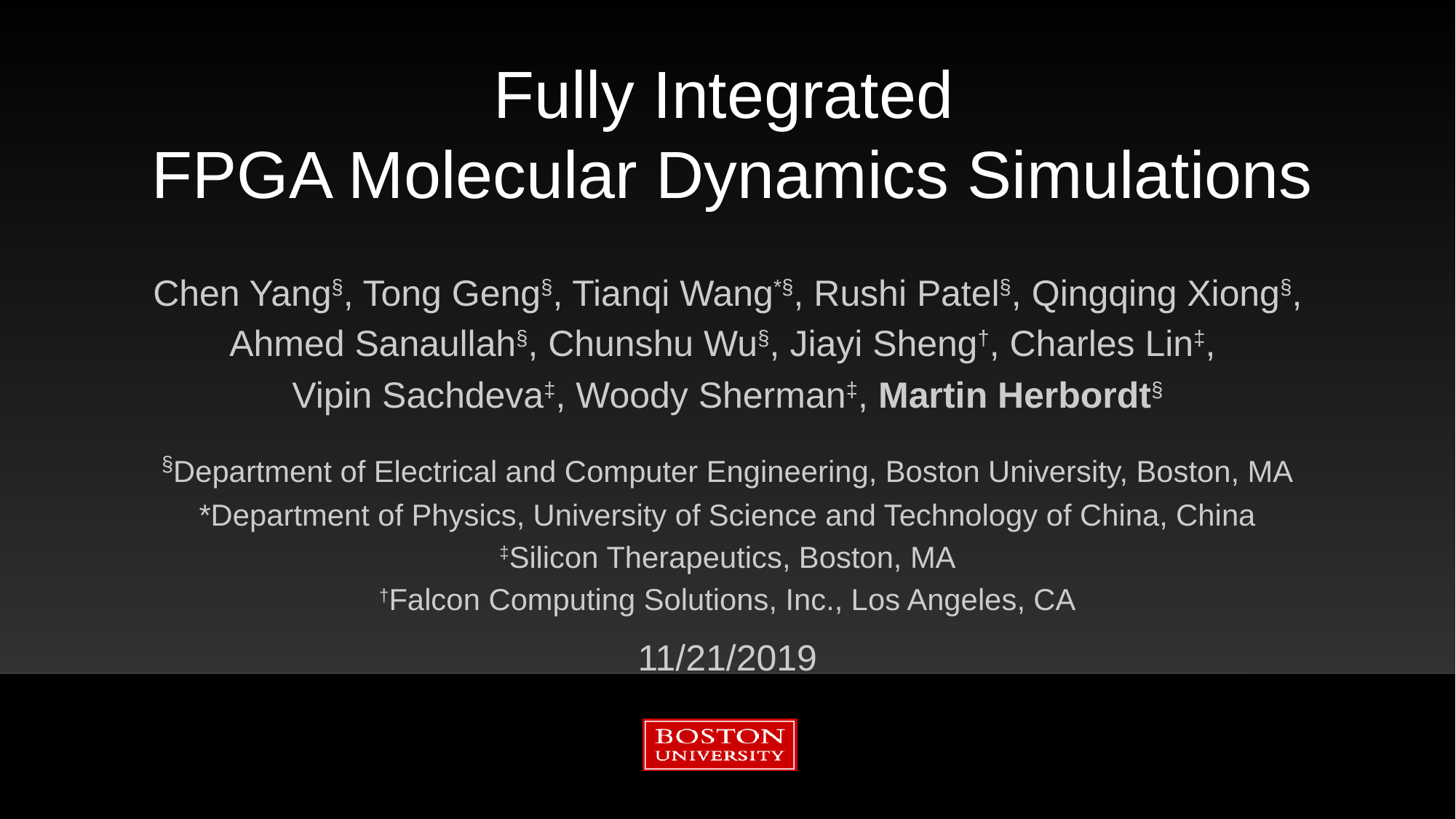

# Fully Integrated FPGA Molecular Dynamics Simulations
Chen Yang§, Tong Geng§, Tianqi Wang*§, Rushi Patel§, Qingqing Xiong§,
Ahmed Sanaullah§, Chunshu Wu§, Jiayi Sheng†, Charles Lin‡,
Vipin Sachdeva‡, Woody Sherman‡, Martin Herbordt§

§Department of Electrical and Computer Engineering, Boston University, Boston, MA
*Department of Physics, University of Science and Technology of China, China
‡Silicon Therapeutics, Boston, MA
†Falcon Computing Solutions, Inc., Los Angeles, CA

11/21/2019